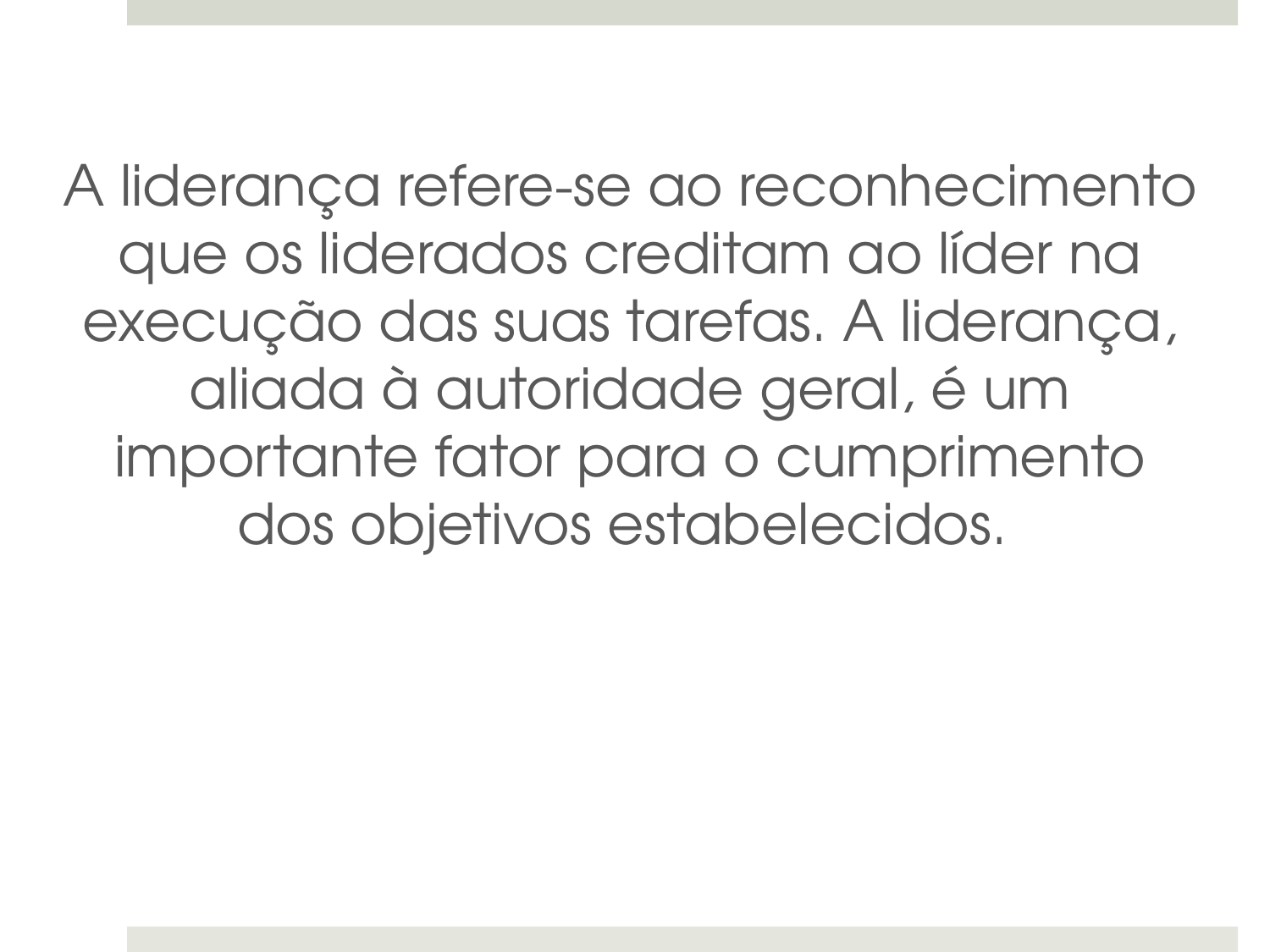

A liderança refere-se ao reconhecimento que os liderados creditam ao líder na execução das suas tarefas. A liderança, aliada à autoridade geral, é um importante fator para o cumprimento dos objetivos estabelecidos.